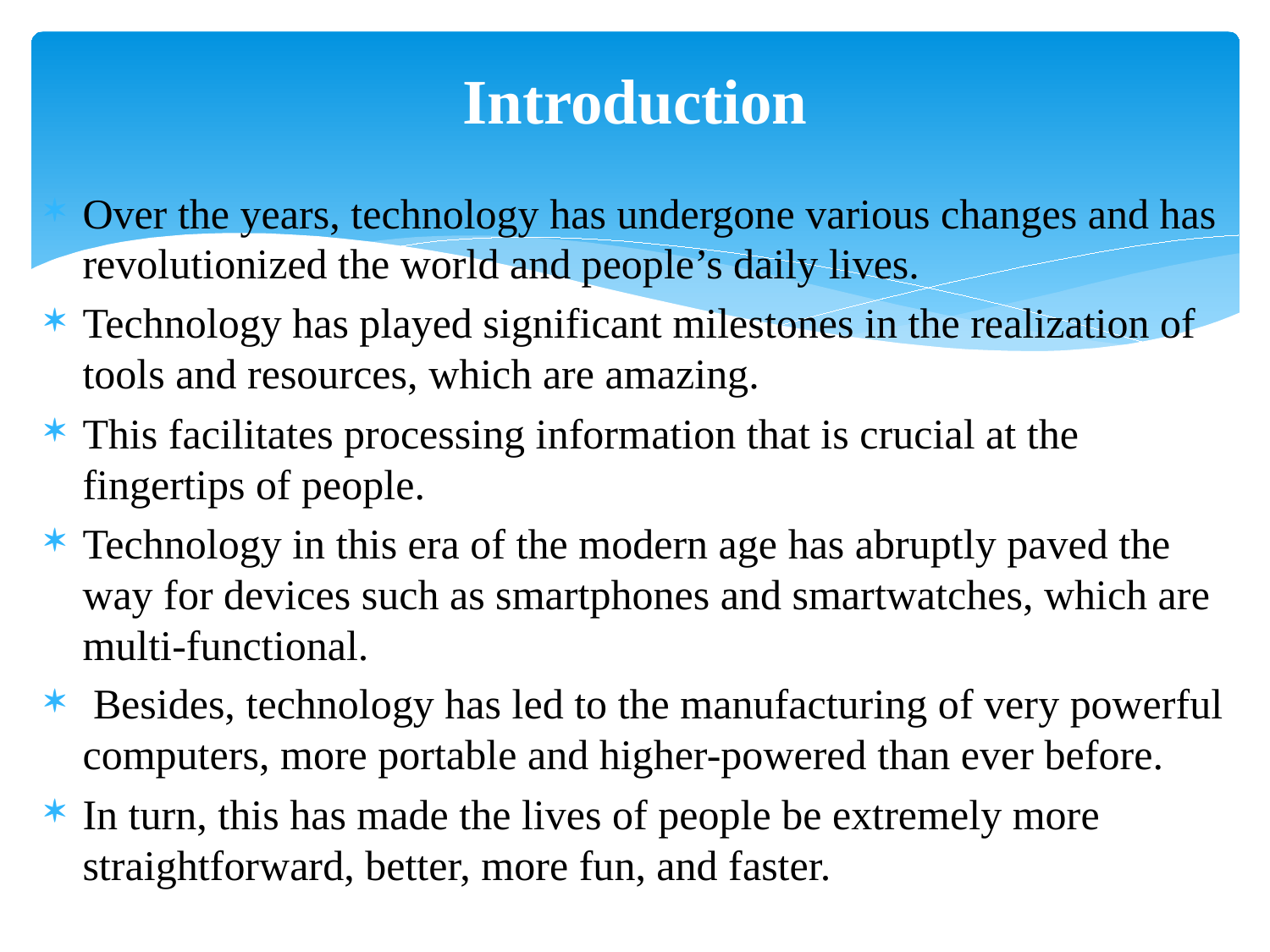

# Introduction
Over the years, technology has undergone various changes and has revolutionized the world and people’s daily lives.
Technology has played significant milestones in the realization of tools and resources, which are amazing.
This facilitates processing information that is crucial at the fingertips of people.
Technology in this era of the modern age has abruptly paved the way for devices such as smartphones and smartwatches, which are multi-functional.
 Besides, technology has led to the manufacturing of very powerful computers, more portable and higher-powered than ever before.
In turn, this has made the lives of people be extremely more straightforward, better, more fun, and faster.